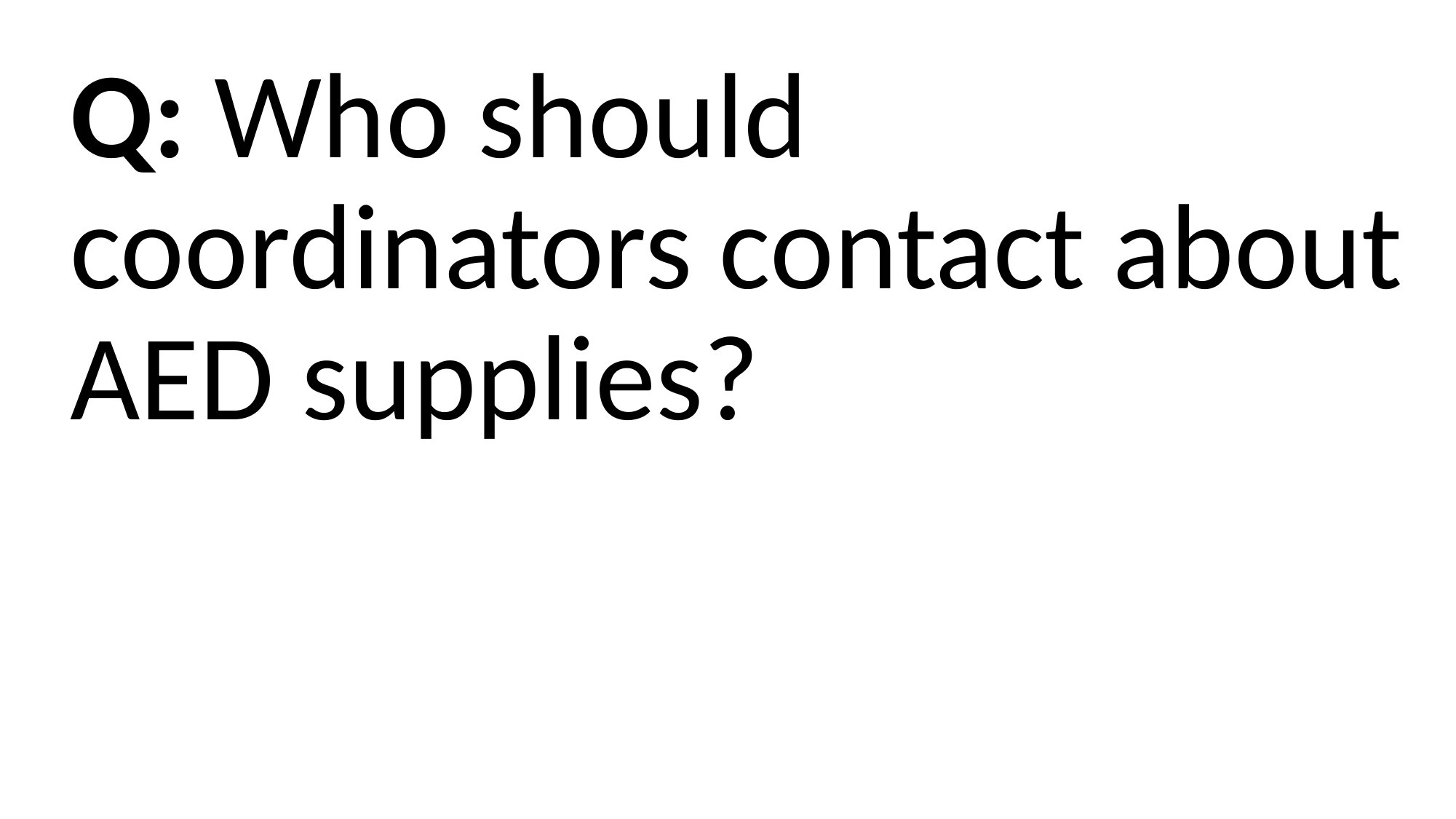

Q: Who should coordinators contact about AED supplies?